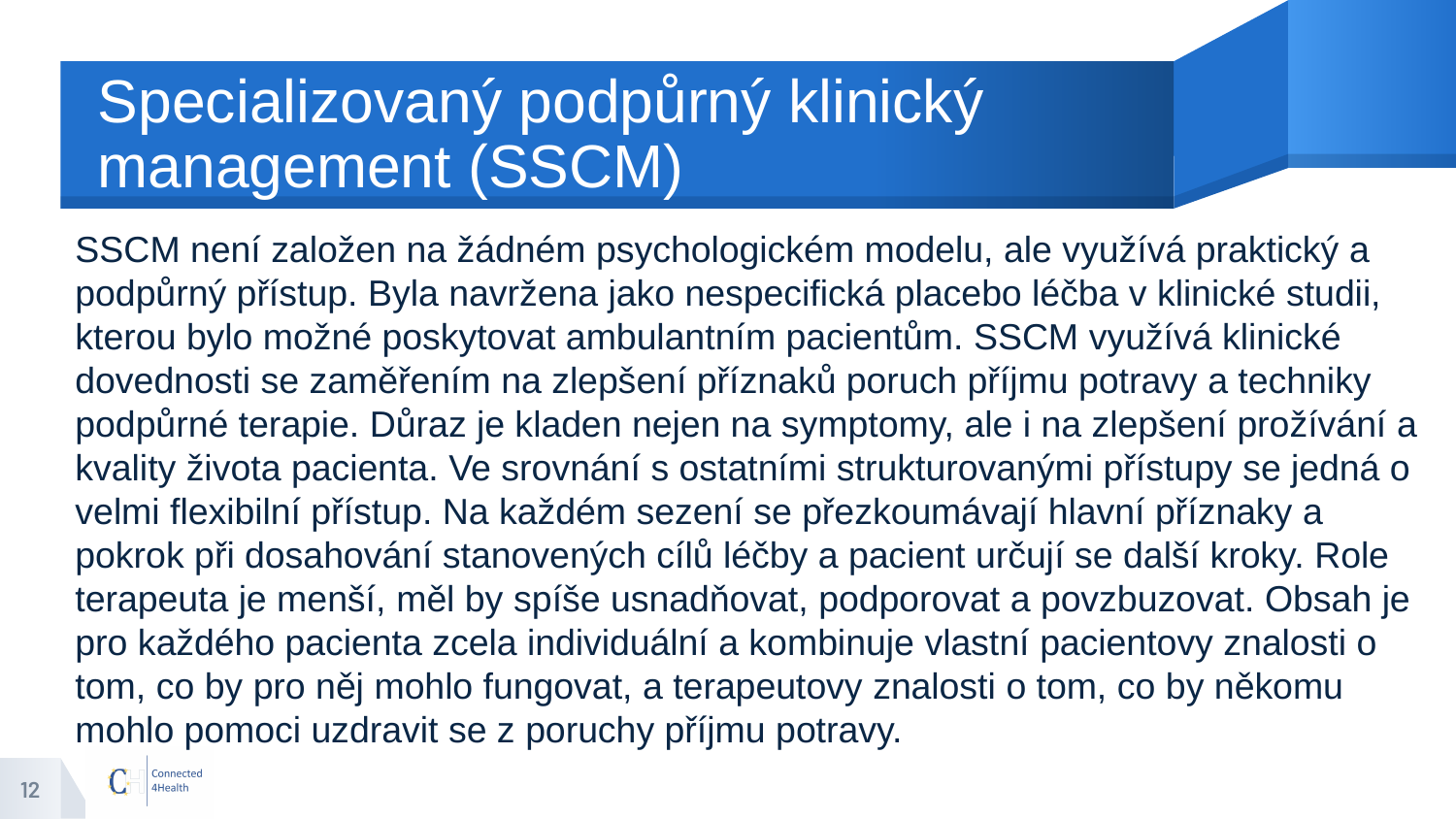

# Specializovaný podpůrný klinický management (SSCM)
SSCM není založen na žádném psychologickém modelu, ale využívá praktický a podpůrný přístup. Byla navržena jako nespecifická placebo léčba v klinické studii, kterou bylo možné poskytovat ambulantním pacientům. SSCM využívá klinické dovednosti se zaměřením na zlepšení příznaků poruch příjmu potravy a techniky podpůrné terapie. Důraz je kladen nejen na symptomy, ale i na zlepšení prožívání a kvality života pacienta. Ve srovnání s ostatními strukturovanými přístupy se jedná o velmi flexibilní přístup. Na každém sezení se přezkoumávají hlavní příznaky a pokrok při dosahování stanovených cílů léčby a pacient určují se další kroky. Role terapeuta je menší, měl by spíše usnadňovat, podporovat a povzbuzovat. Obsah je pro každého pacienta zcela individuální a kombinuje vlastní pacientovy znalosti o tom, co by pro něj mohlo fungovat, a terapeutovy znalosti o tom, co by někomu mohlo pomoci uzdravit se z poruchy příjmu potravy.
12